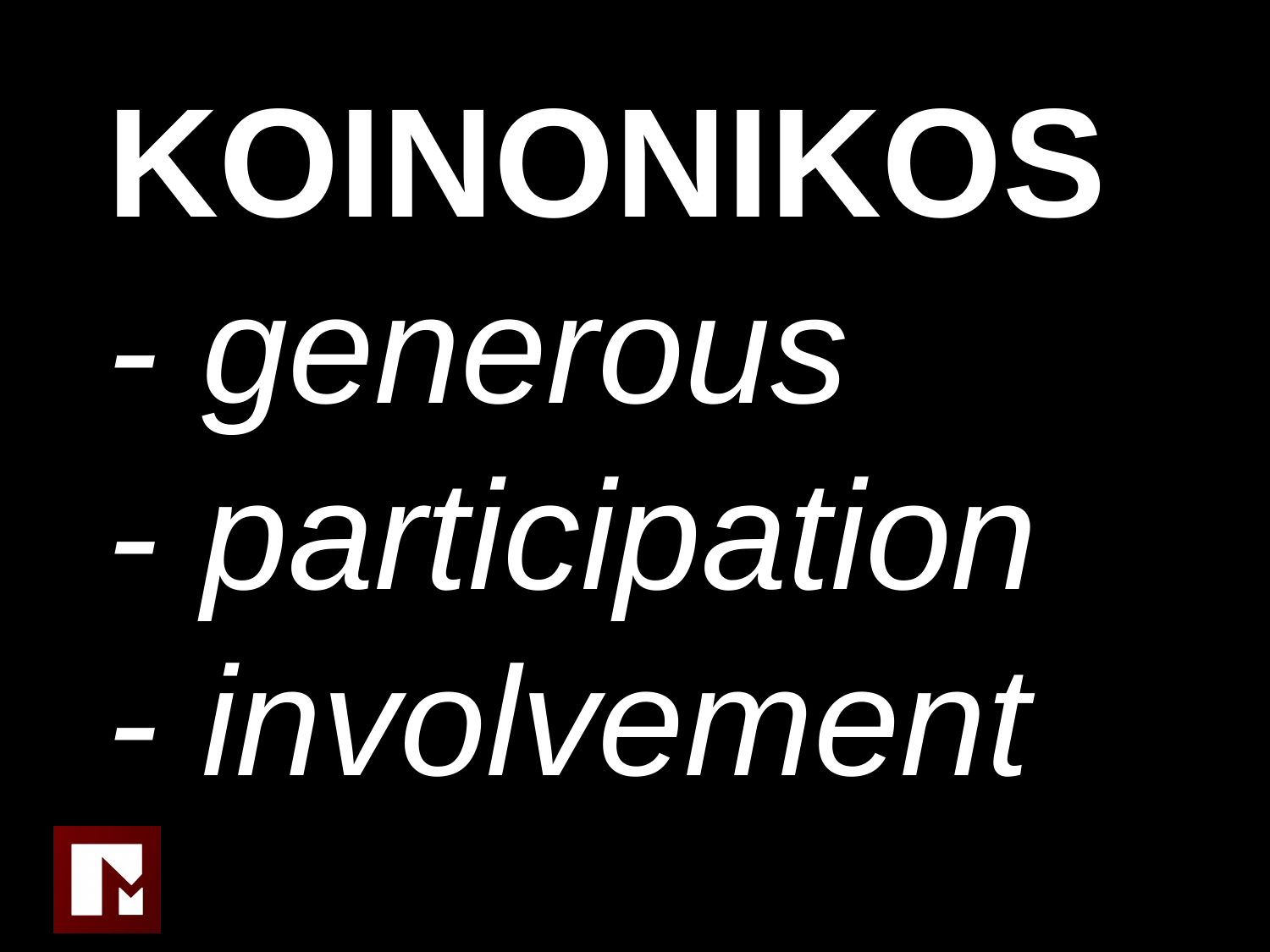

KOINONIKOS
- generous
- participation
- involvement